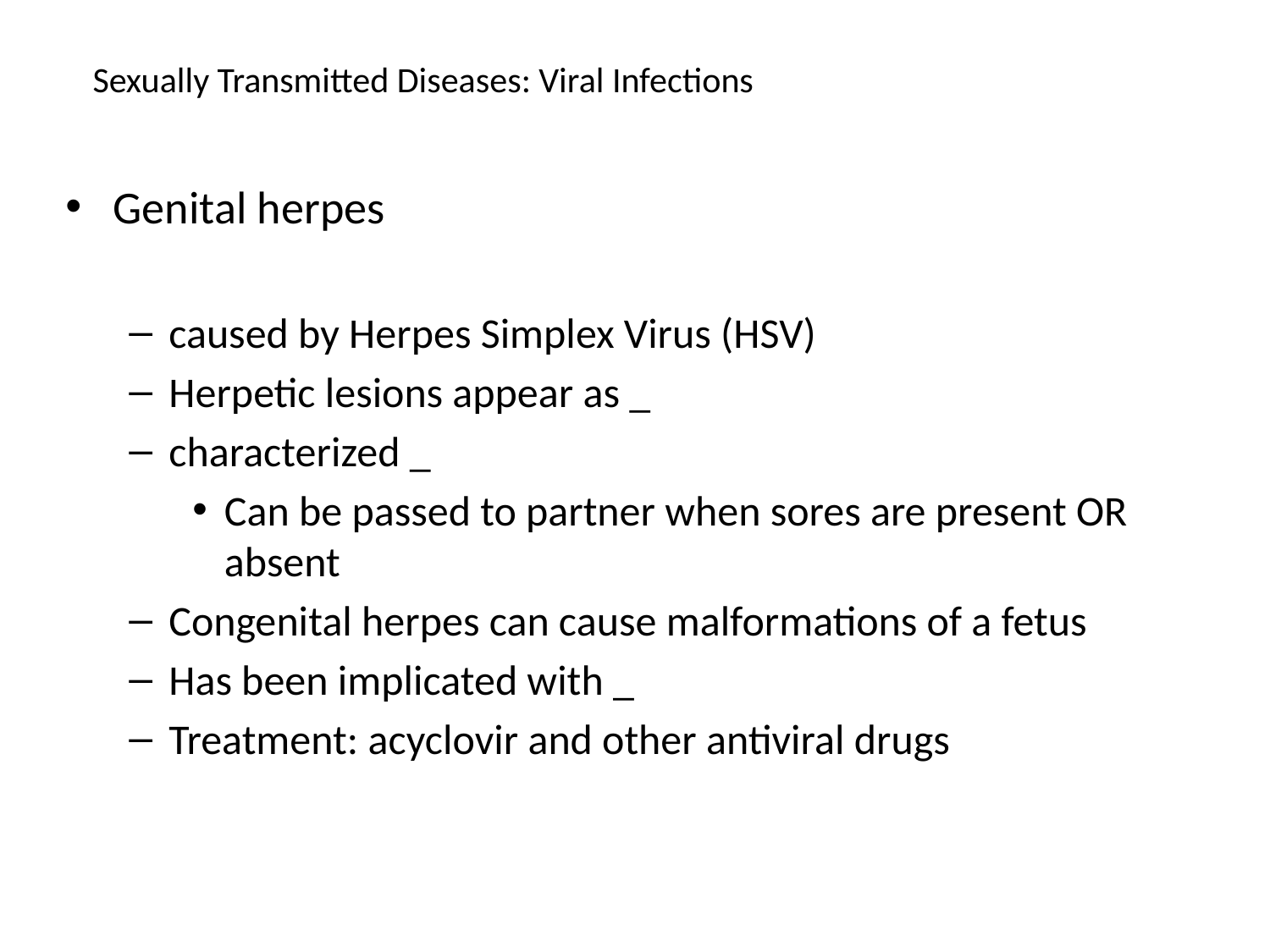

# Sexually Transmitted Diseases: Viral Infections
Genital herpes

caused by Herpes Simplex Virus (HSV)
Herpetic lesions appear as _
characterized _
Can be passed to partner when sores are present OR absent
Congenital herpes can cause malformations of a fetus
Has been implicated with _
Treatment: acyclovir and other antiviral drugs